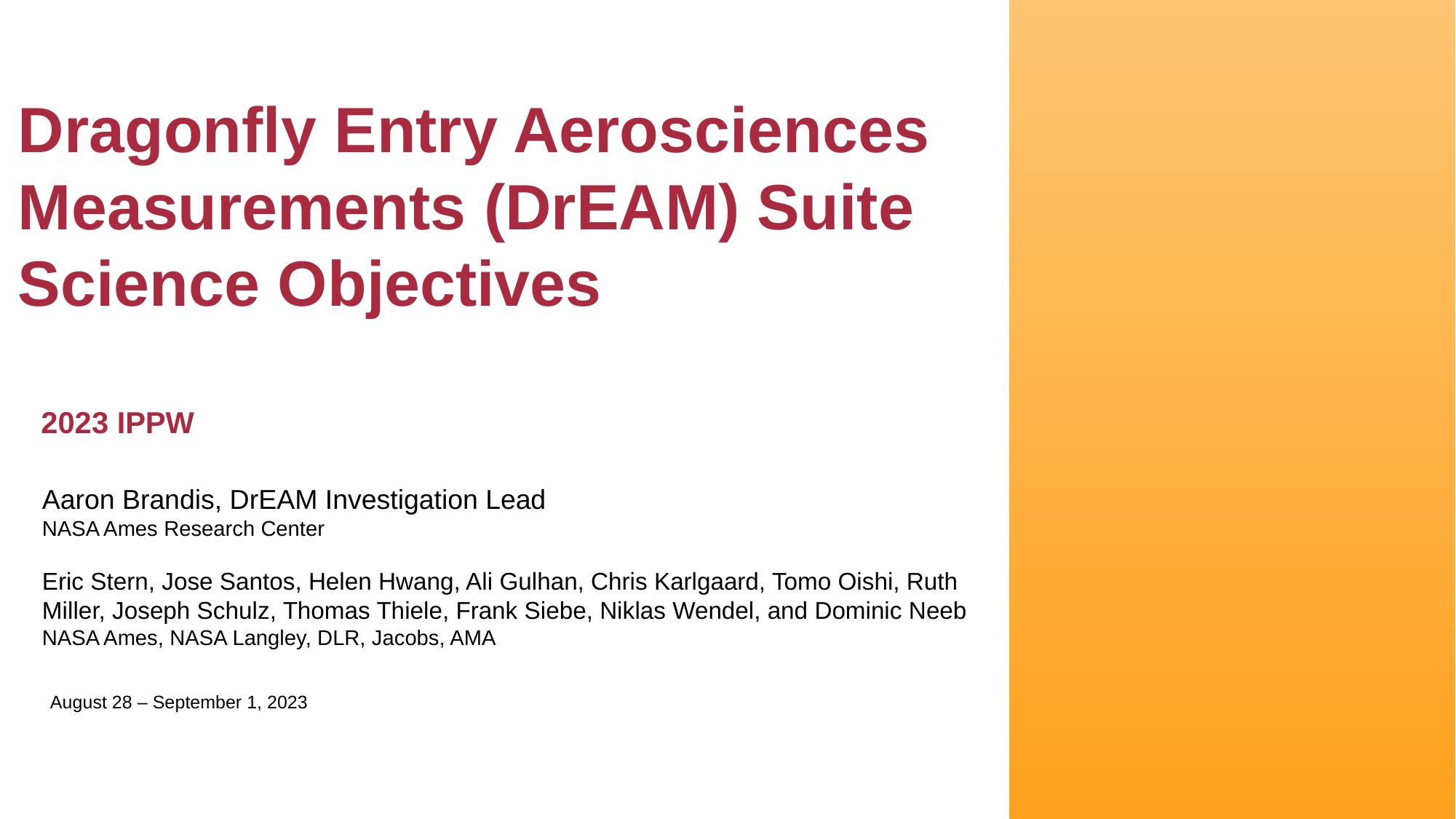

# Dragonfly Entry Aerosciences Measurements (DrEAM) Suite Science Objectives
2023 IPPW
Aaron Brandis, DrEAM Investigation Lead
NASA Ames Research Center

Eric Stern, Jose Santos, Helen Hwang, Ali Gulhan, Chris Karlgaard, Tomo Oishi, Ruth Miller, Joseph Schulz, Thomas Thiele, Frank Siebe, Niklas Wendel, and Dominic Neeb
NASA Ames, NASA Langley, DLR, Jacobs, AMA